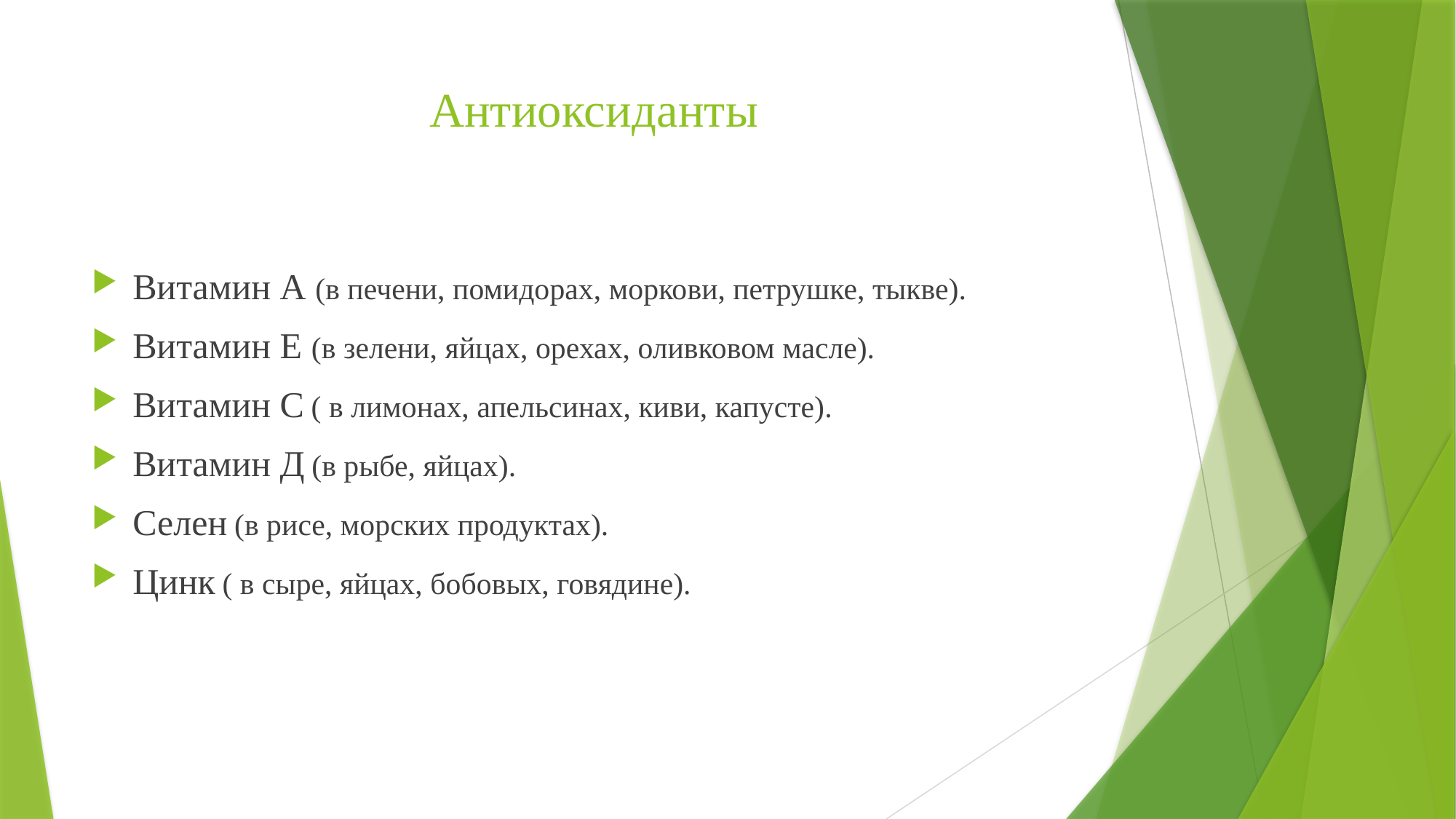

# Антиоксиданты
Витамин А (в печени, помидорах, моркови, петрушке, тыкве).
Витамин Е (в зелени, яйцах, орехах, оливковом масле).
Витамин С ( в лимонах, апельсинах, киви, капусте).
Витамин Д (в рыбе, яйцах).
Селен (в рисе, морских продуктах).
Цинк ( в сыре, яйцах, бобовых, говядине).